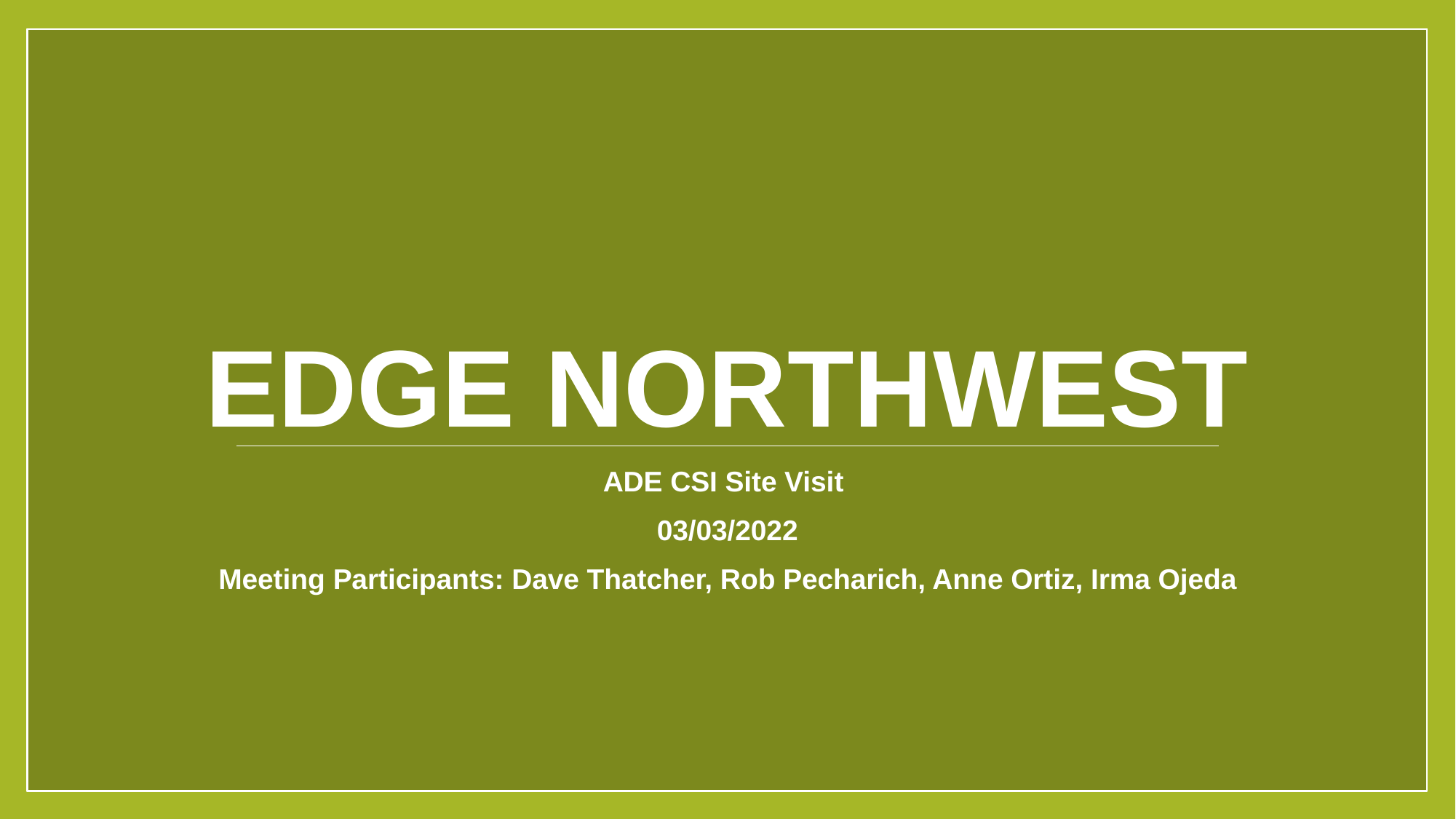

# Edge Northwest
ADE CSI Site Visit
03/03/2022
Meeting Participants: Dave Thatcher, Rob Pecharich, Anne Ortiz, Irma Ojeda